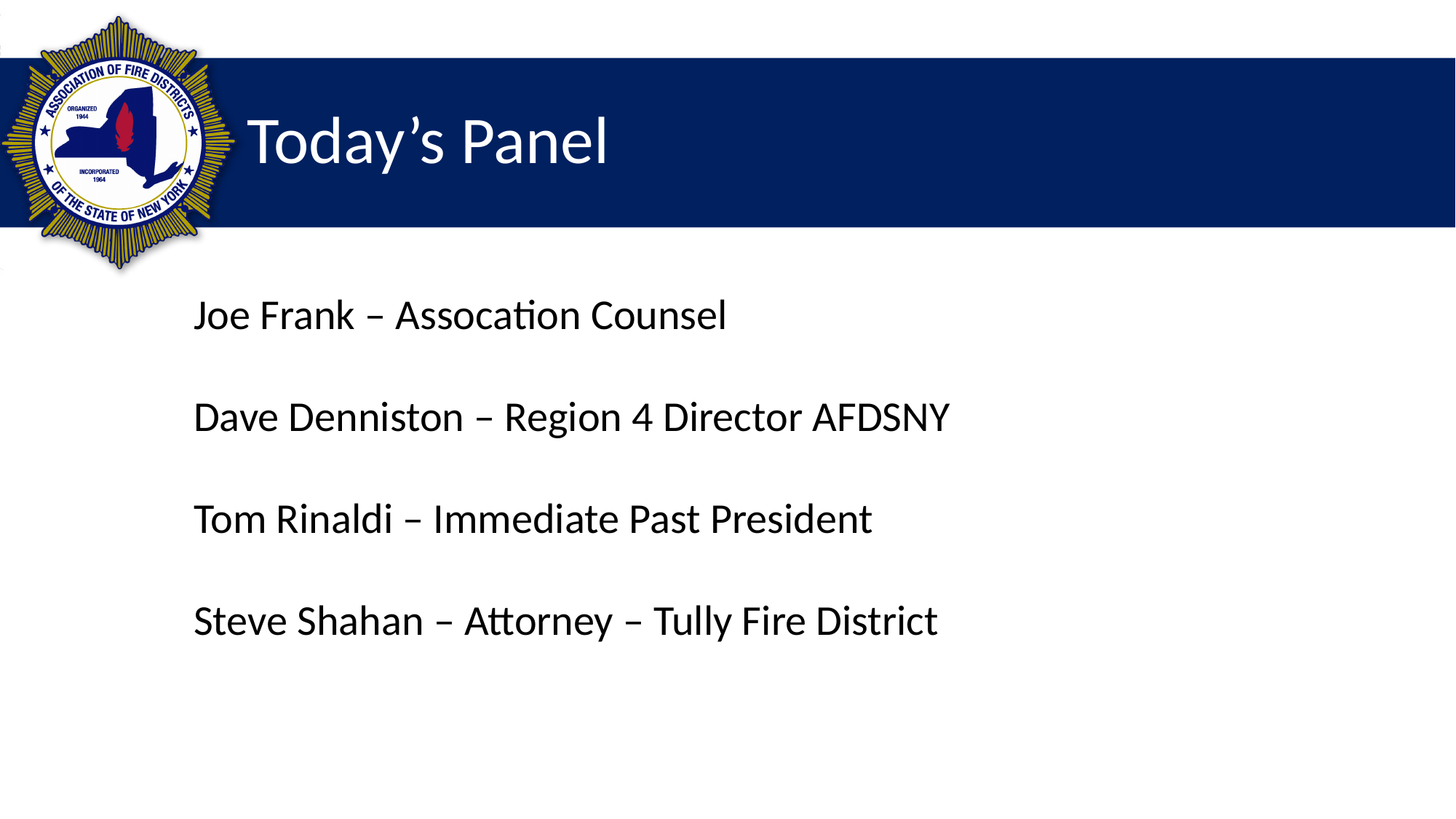

# Today’s Panel
Joe Frank – Assocation Counsel

Dave Denniston – Region 4 Director AFDSNY

Tom Rinaldi – Immediate Past President

Steve Shahan – Attorney – Tully Fire District